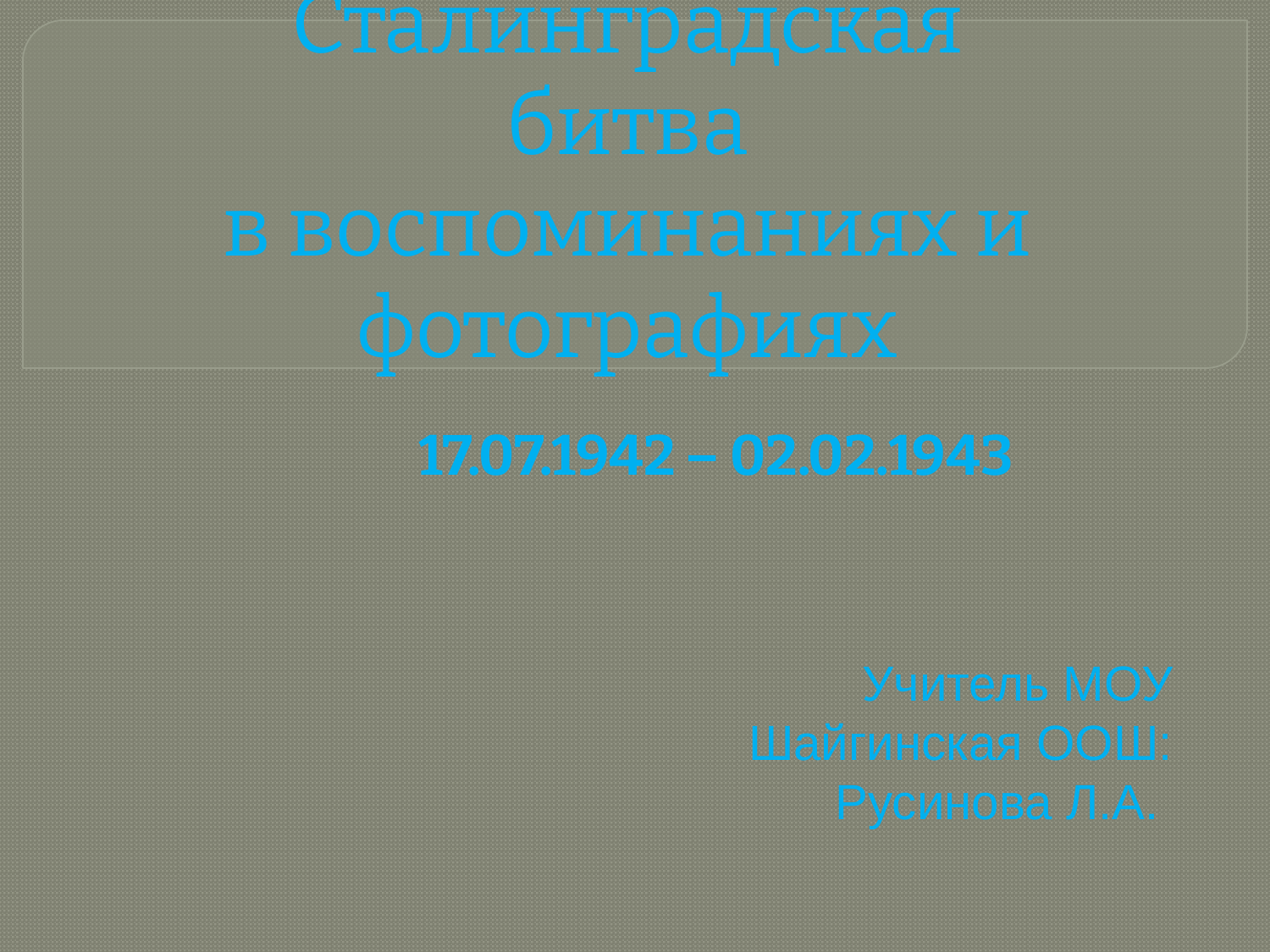

# Сталинградская битва в воспоминаниях и фотографиях
17.07.1942 – 02.02.1943
Учитель МОУ Шайгинская ООШ:
Русинова Л.А.